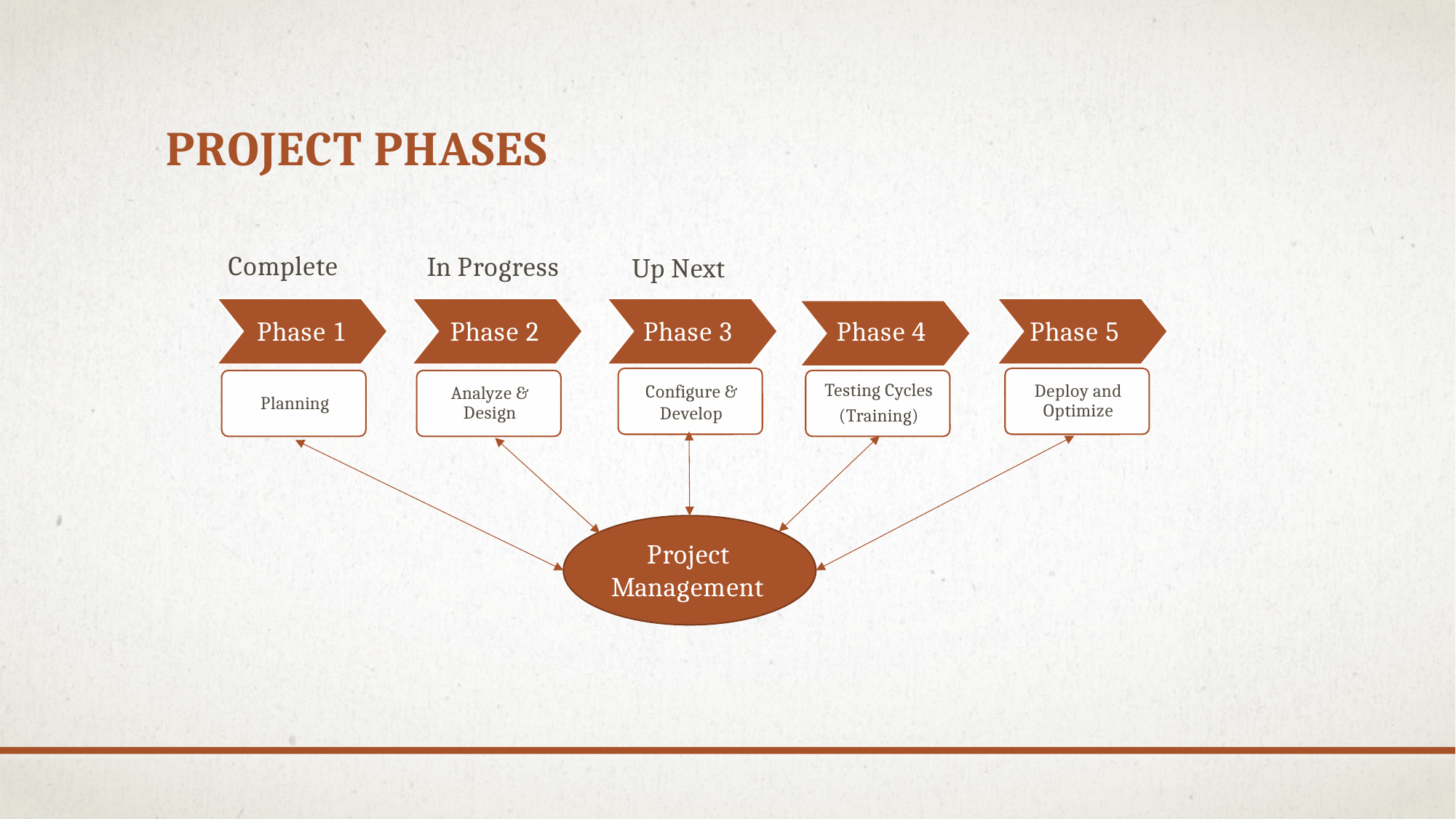

# project phases
Planning
Analyze & Design
Configure & Develop
Testing Cycles
(Training)
Deploy and Optimize
Complete
In Progress
Up Next
Phase 1
Phase 2
Phase 3
Phase 4
Phase 5

Project Management